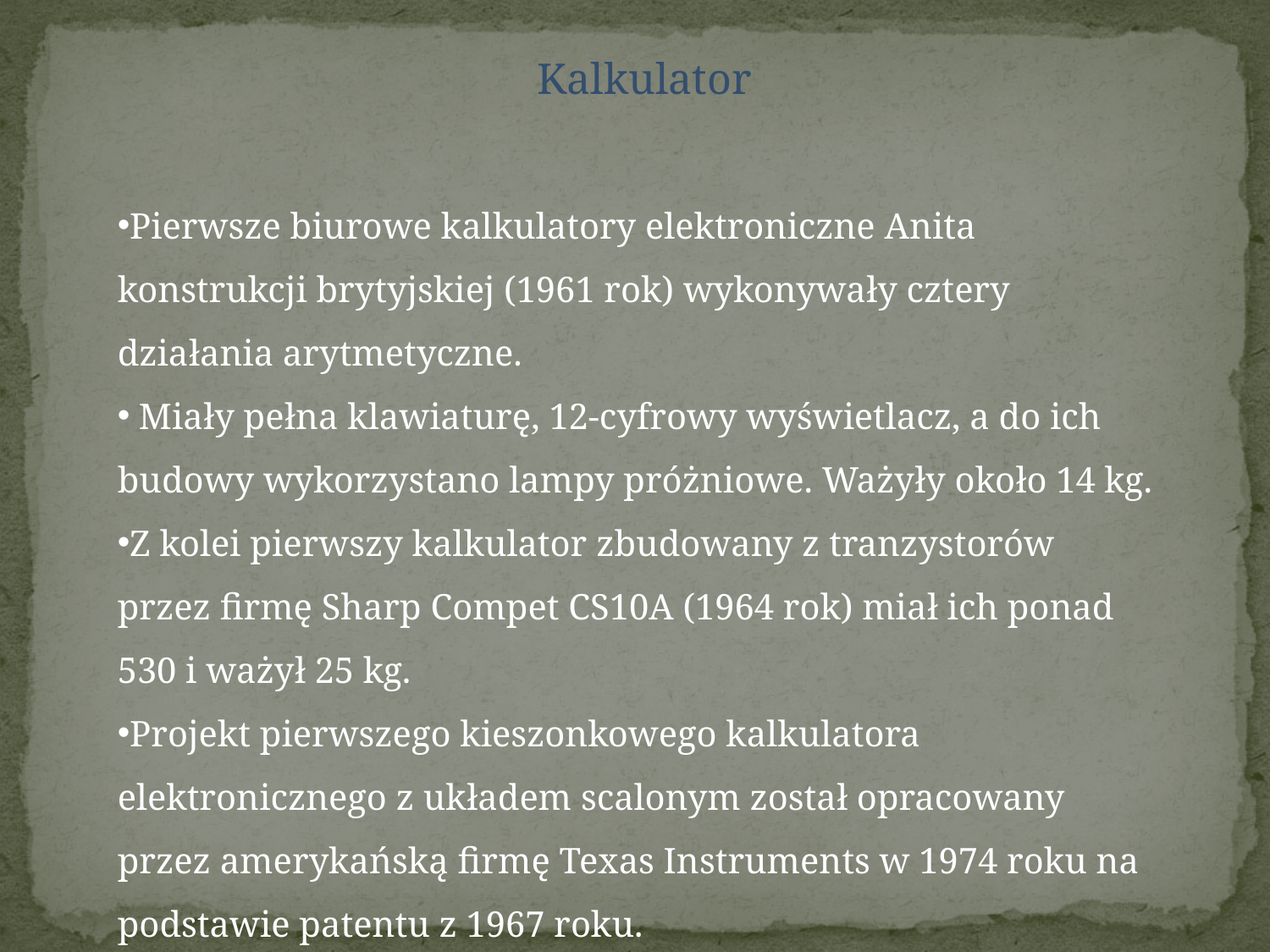

Kalkulator
Pierwsze biurowe kalkulatory elektroniczne Anita konstrukcji brytyjskiej (1961 rok) wykonywały cztery działania arytmetyczne.
 Miały pełna klawiaturę, 12-cyfrowy wyświetlacz, a do ich budowy wykorzystano lampy próżniowe. Ważyły około 14 kg.
Z kolei pierwszy kalkulator zbudowany z tranzystorów przez firmę Sharp Compet CS10A (1964 rok) miał ich ponad 530 i ważył 25 kg.
Projekt pierwszego kieszonkowego kalkulatora elektronicznego z układem scalonym został opracowany przez amerykańską firmę Texas Instruments w 1974 roku na podstawie patentu z 1967 roku.